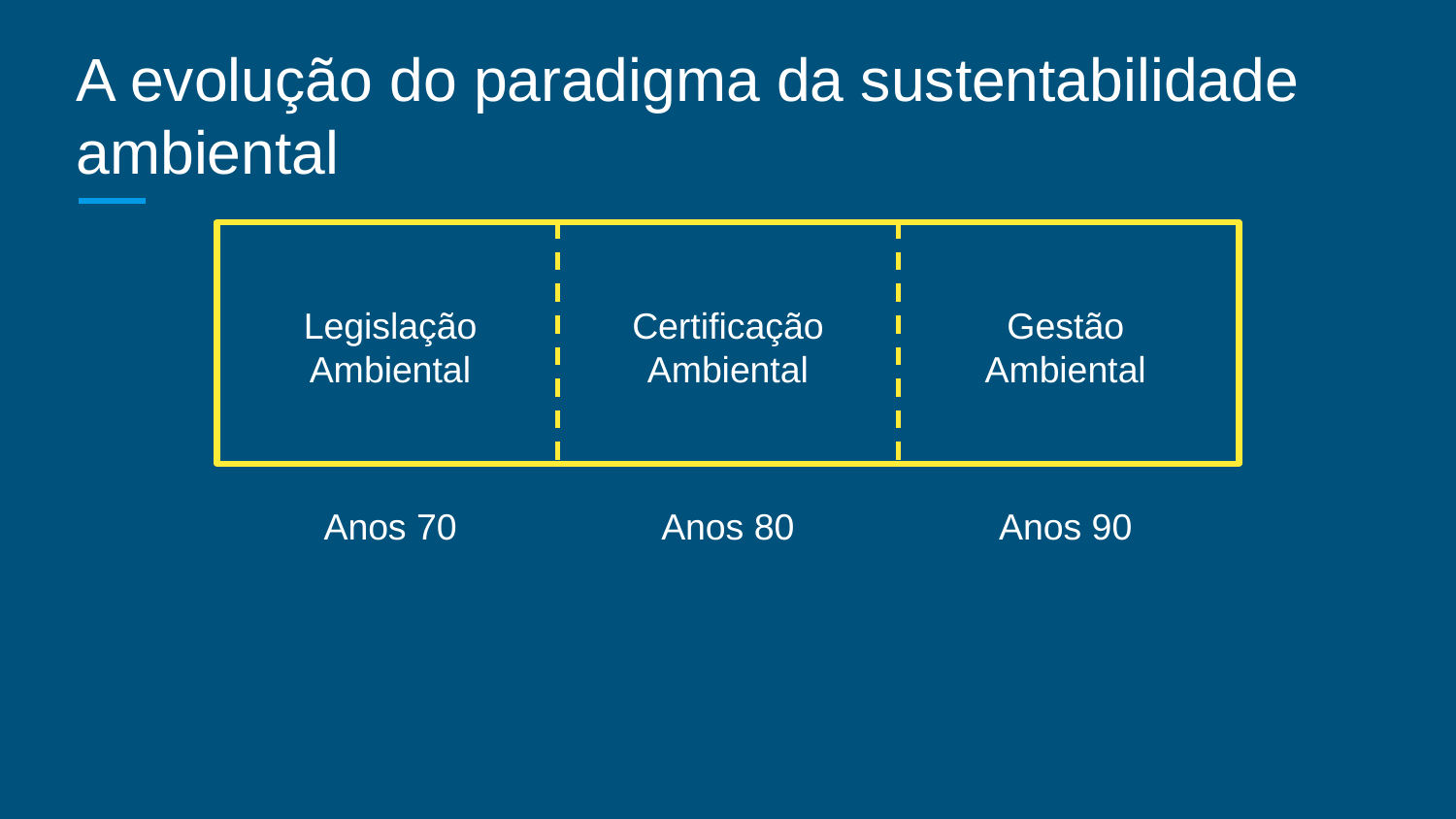

# A evolução do paradigma da sustentabilidade ambiental

Legislação Ambiental
Certificação Ambiental
Gestão Ambiental
Anos 70
Anos 80
Anos 90